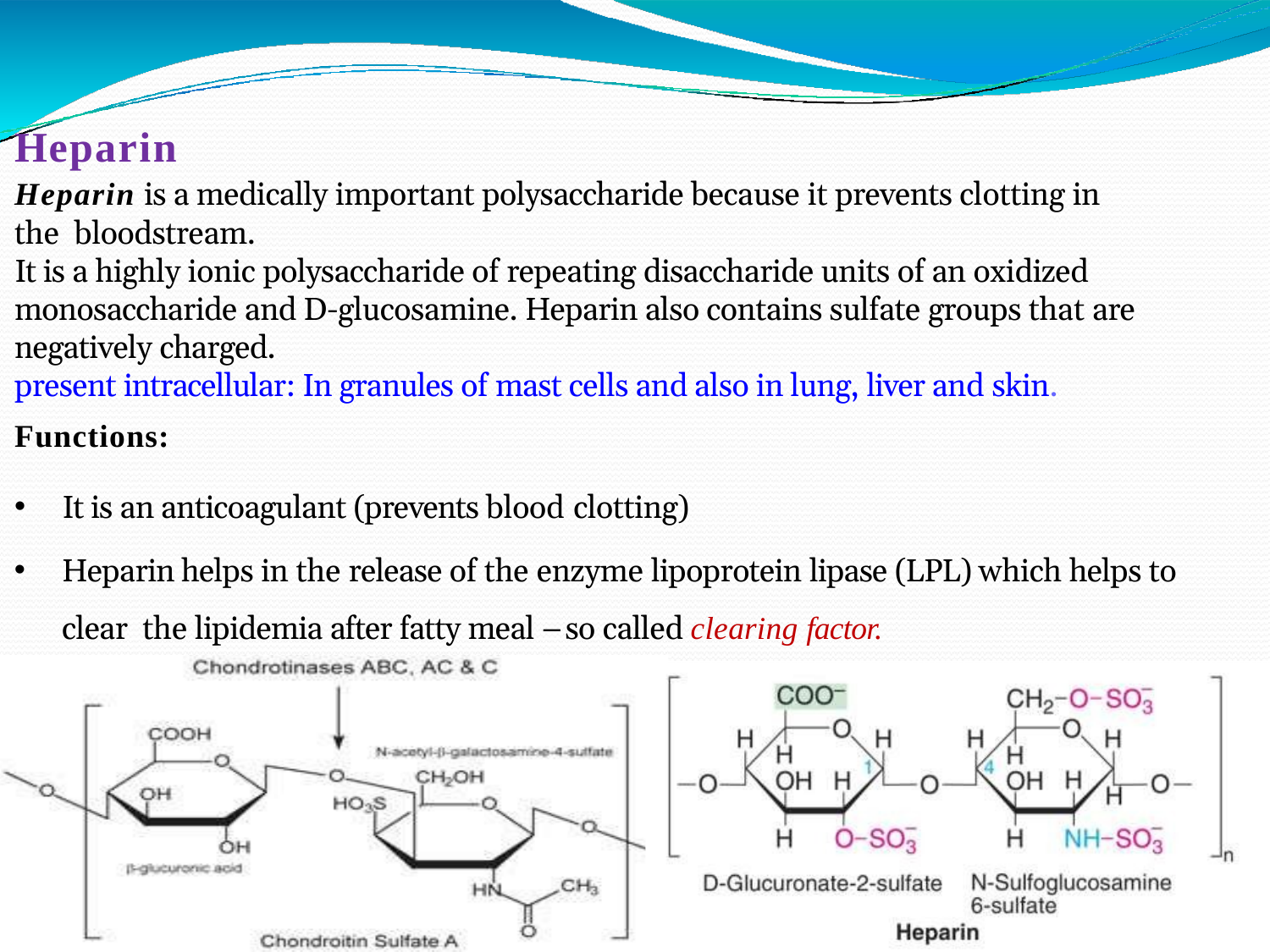

# Heparin
Heparin is a medically important polysaccharide because it prevents clotting in the  bloodstream.
It is a highly ionic polysaccharide of repeating disaccharide units of an oxidized  monosaccharide and D-glucosamine. Heparin also contains sulfate groups that are  negatively charged.
present intracellular: In granules of mast cells and also in lung, liver and skin.
Functions:

It is an anticoagulant (prevents blood clotting)
Heparin helps in the release of the enzyme lipoprotein lipase (LPL) which helps to clear  the lipidemia after fatty meal – so called clearing factor.